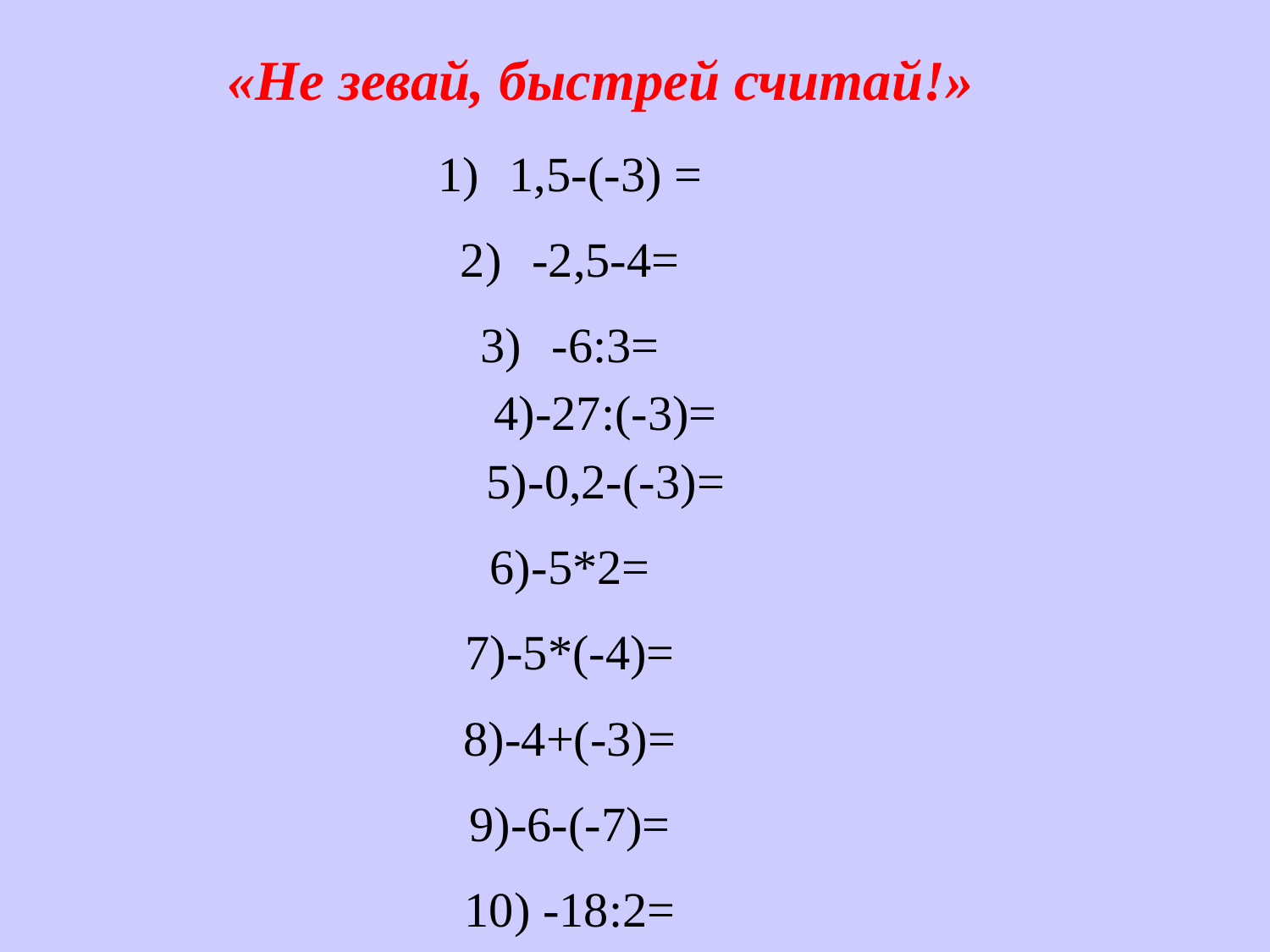

«Не зевай, быстрей считай!»
1,5-(-3) =
-2,5-4=
-6:3=
4)-27:(-3)=
5)-0,2-(-3)=
6)-5*2=
7)-5*(-4)=
8)-4+(-3)=
9)-6-(-7)=
10) -18:2=